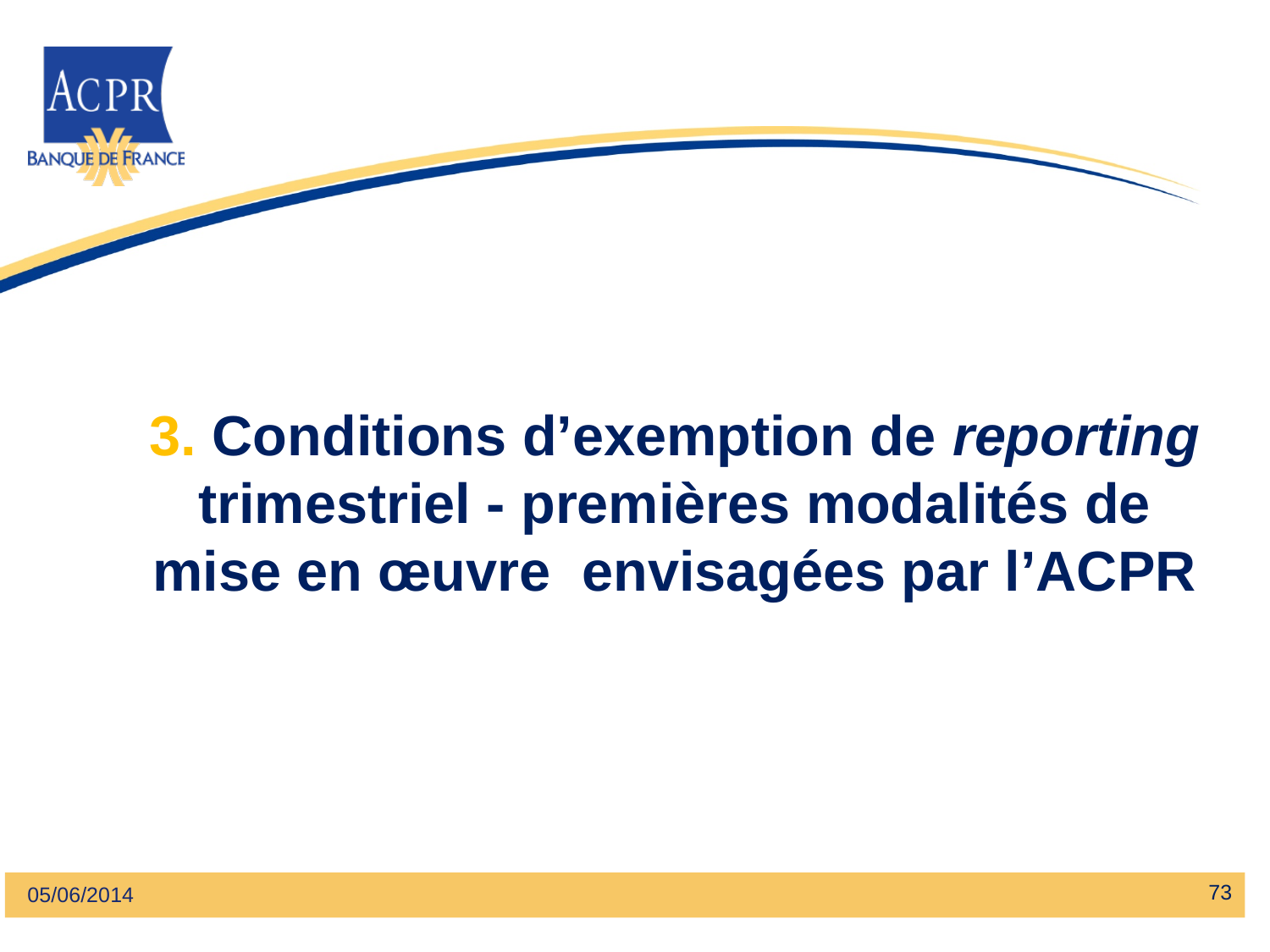

# 3. Conditions d’exemption de reporting trimestriel - premières modalités de mise en œuvre  envisagées par l’ACPR
73
05/06/2014